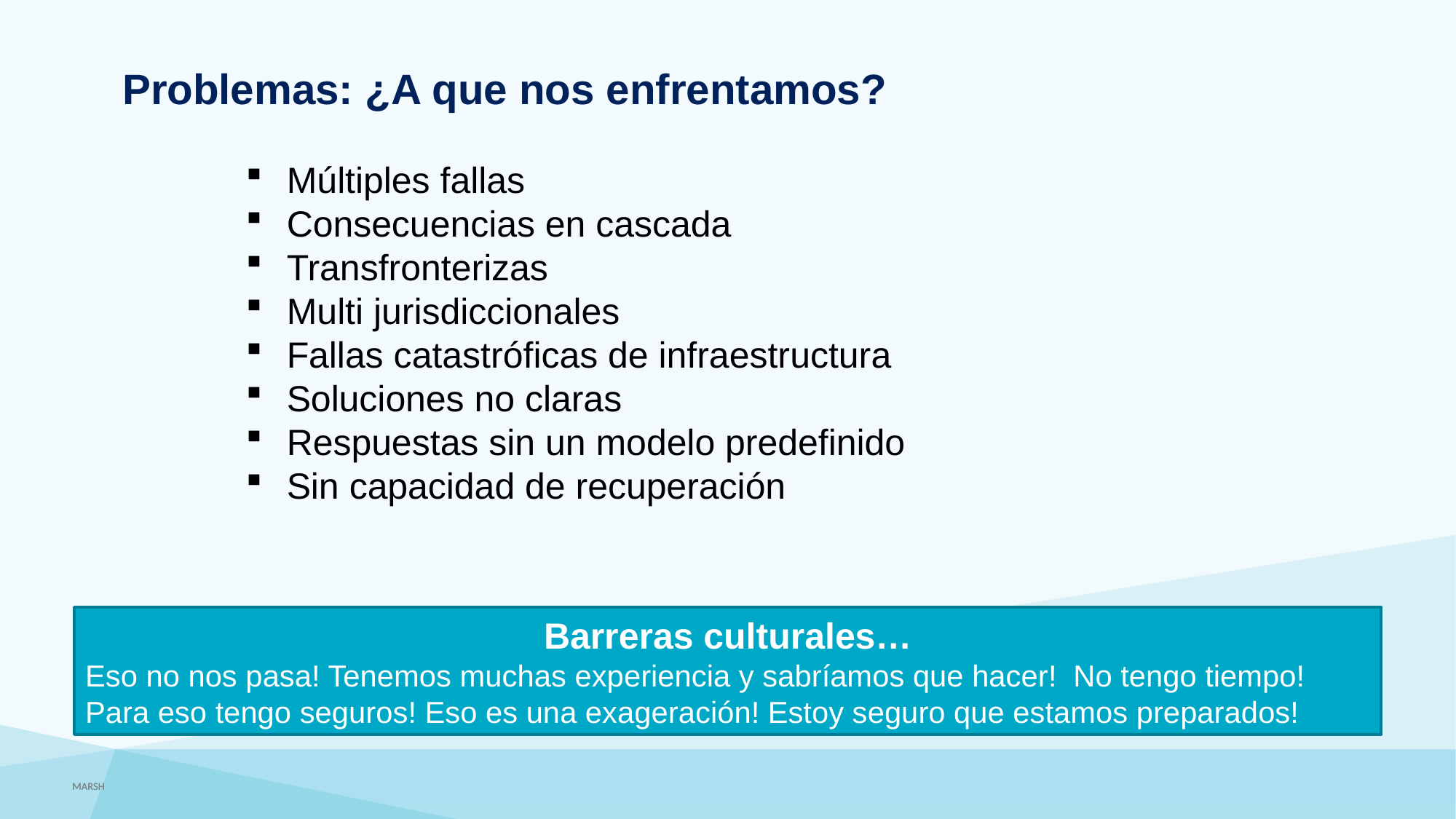

Problemas: ¿A que nos enfrentamos?
Múltiples fallas
Consecuencias en cascada
Transfronterizas
Multi jurisdiccionales
Fallas catastróficas de infraestructura
Soluciones no claras
Respuestas sin un modelo predefinido
Sin capacidad de recuperación
Barreras culturales…
Eso no nos pasa! Tenemos muchas experiencia y sabríamos que hacer!  No tengo tiempo!  Para eso tengo seguros! Eso es una exageración! Estoy seguro que estamos preparados!